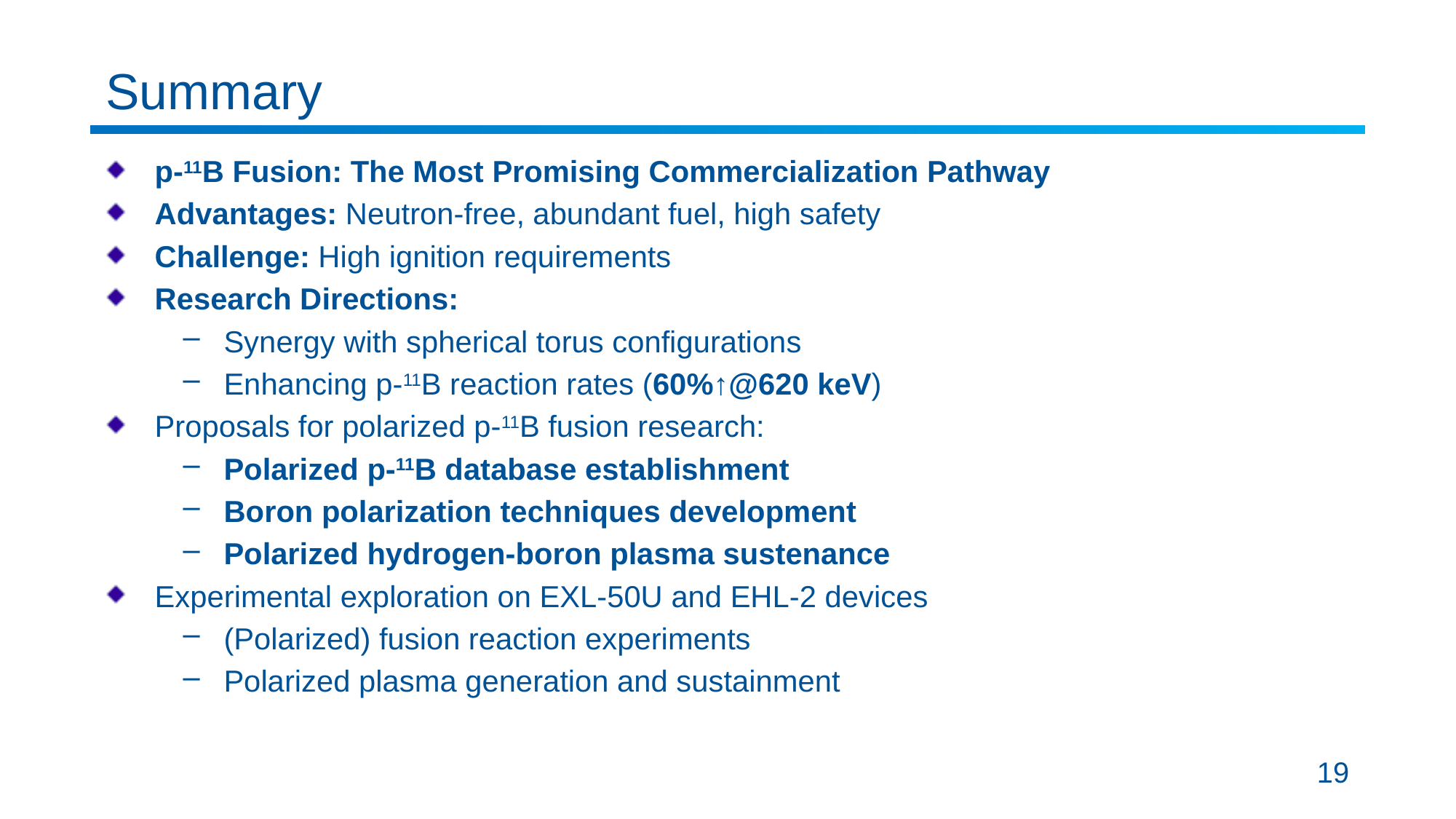

# Summary
p-11B Fusion: The Most Promising Commercialization Pathway
Advantages: Neutron-free, abundant fuel, high safety
Challenge: High ignition requirements
Research Directions:
Synergy with spherical torus configurations
Enhancing p-11B reaction rates (60%↑@620 keV)
Proposals for polarized p-11B fusion research:
Polarized p-11B database establishment
Boron polarization techniques development
Polarized hydrogen-boron plasma sustenance
Experimental exploration on EXL-50U and EHL-2 devices
(Polarized) fusion reaction experiments
Polarized plasma generation and sustainment
19